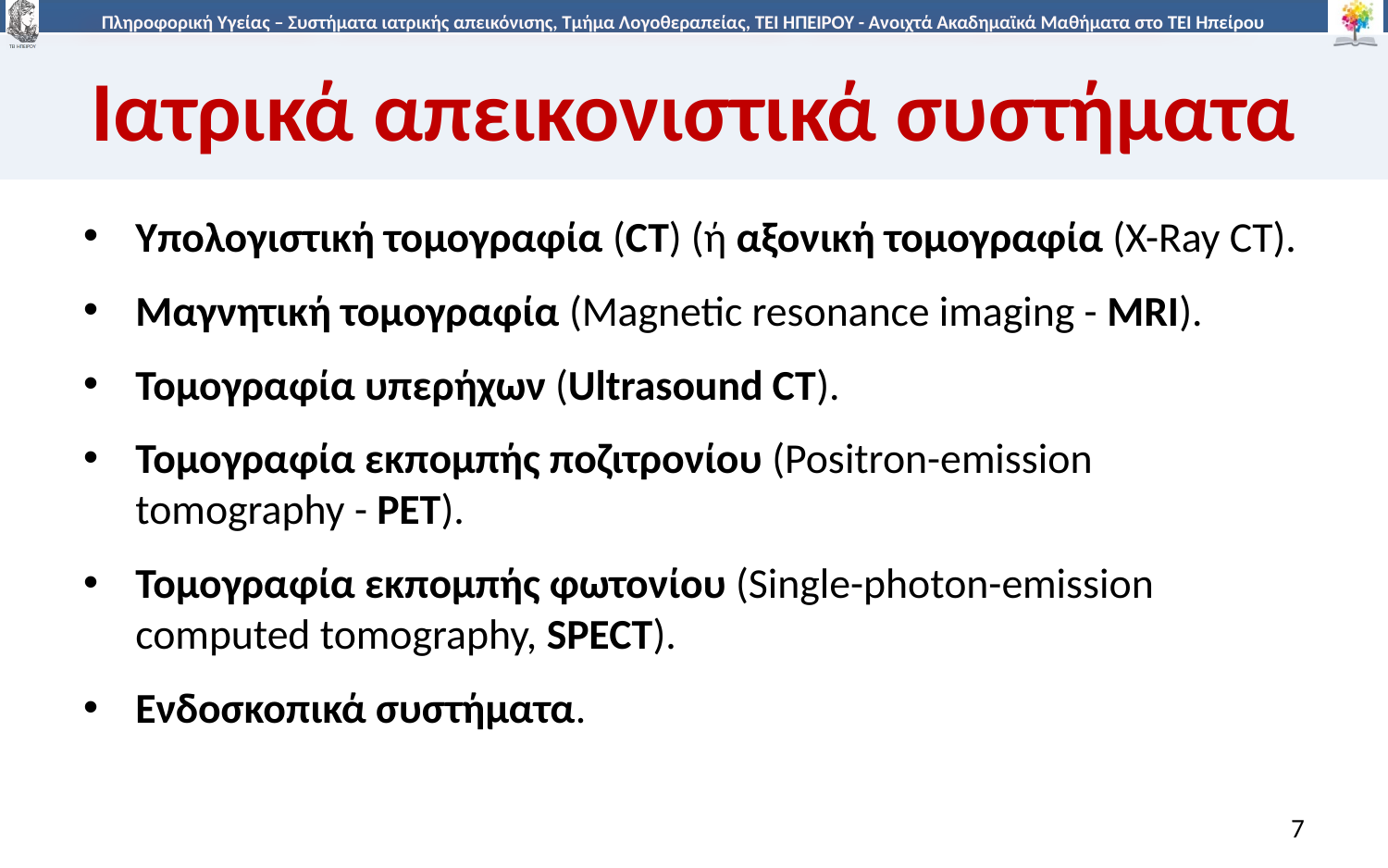

# Ιατρικά απεικονιστικά συστήματα
Υπολογιστική τομογραφία (CT) (ή αξονική τομογραφία (X-Ray CT).
Μαγνητική τομογραφία (Magnetic resonance imaging - MRI).
Τομογραφία υπερήχων (Ultrasound CT).
Τομογραφία εκπομπής ποζιτρονίου (Positron-emission tomography - PET).
Τομογραφία εκπομπής φωτονίου (Single-photon-emission computed tomography, SPECT).
Ενδοσκοπικά συστήματα.
7